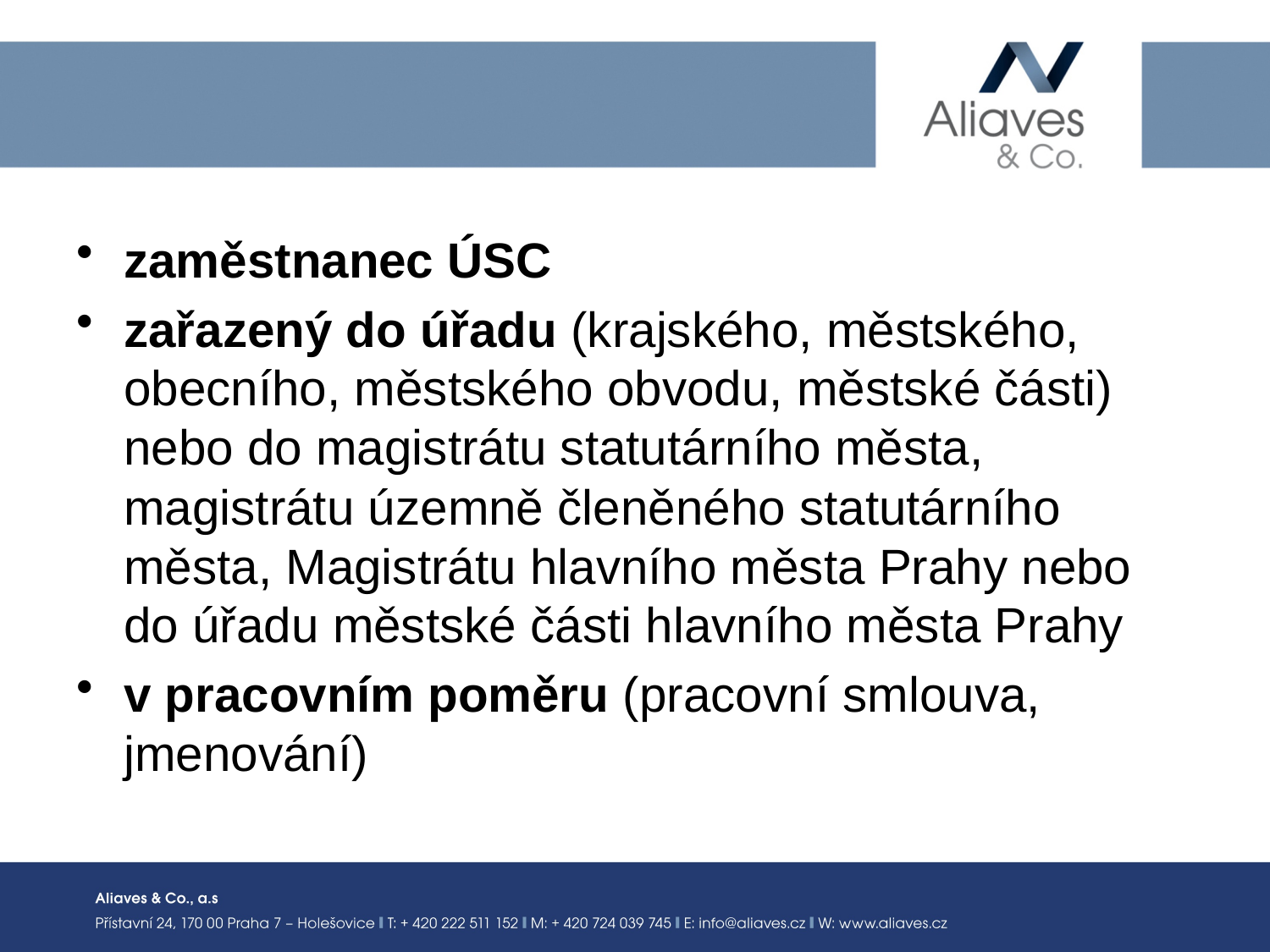

#
zaměstnanec ÚSC
zařazený do úřadu (krajského, městského, obecního, městského obvodu, městské části) nebo do magistrátu statutárního města, magistrátu územně členěného statutárního města, Magistrátu hlavního města Prahy nebo do úřadu městské části hlavního města Prahy
v pracovním poměru (pracovní smlouva, jmenování)